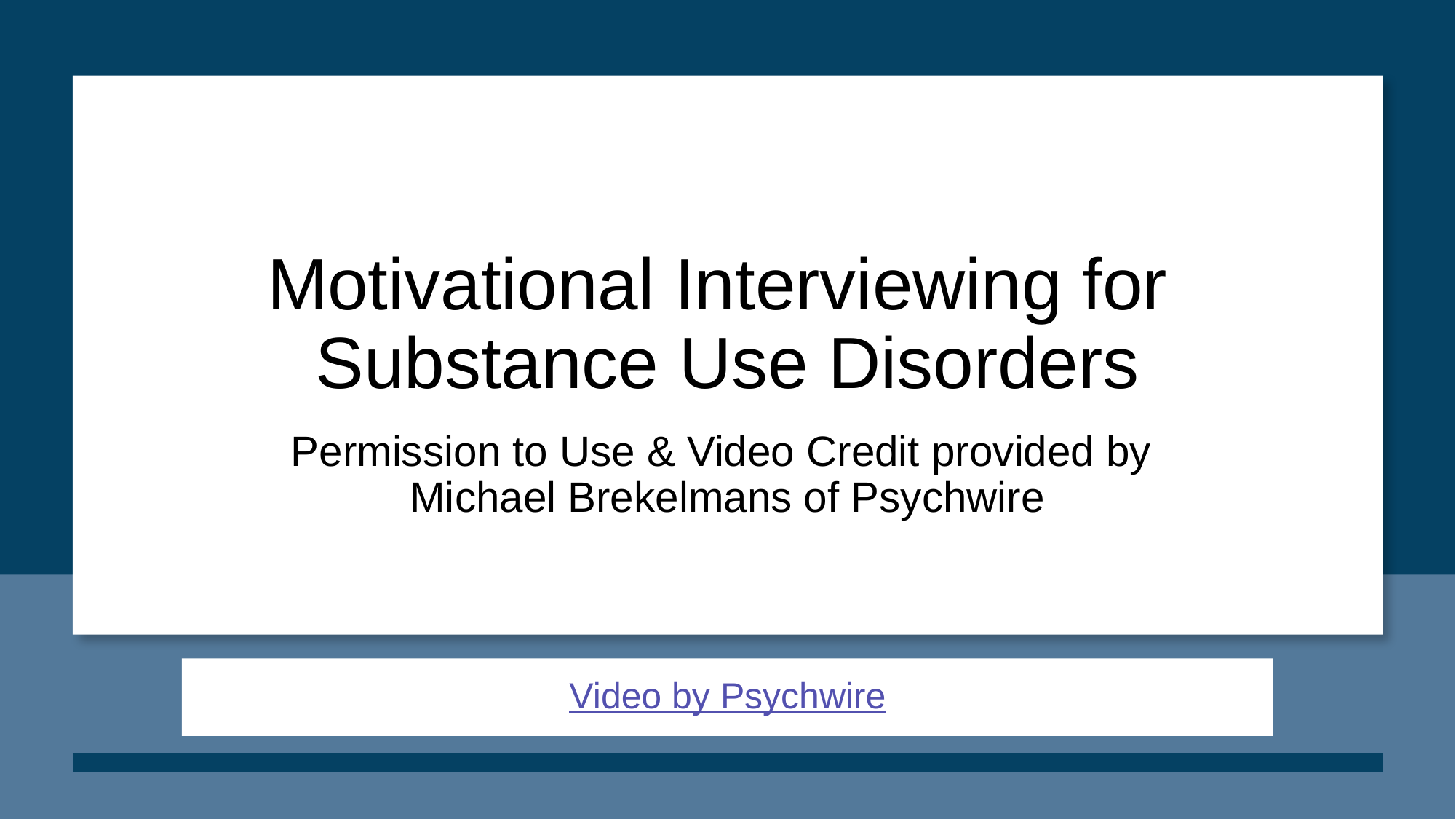

# Motivational Interviewing for Substance Use Disorders
Permission to Use & Video Credit provided by ​Michael Brekelmans of Psychwire​
Video by Psychwire